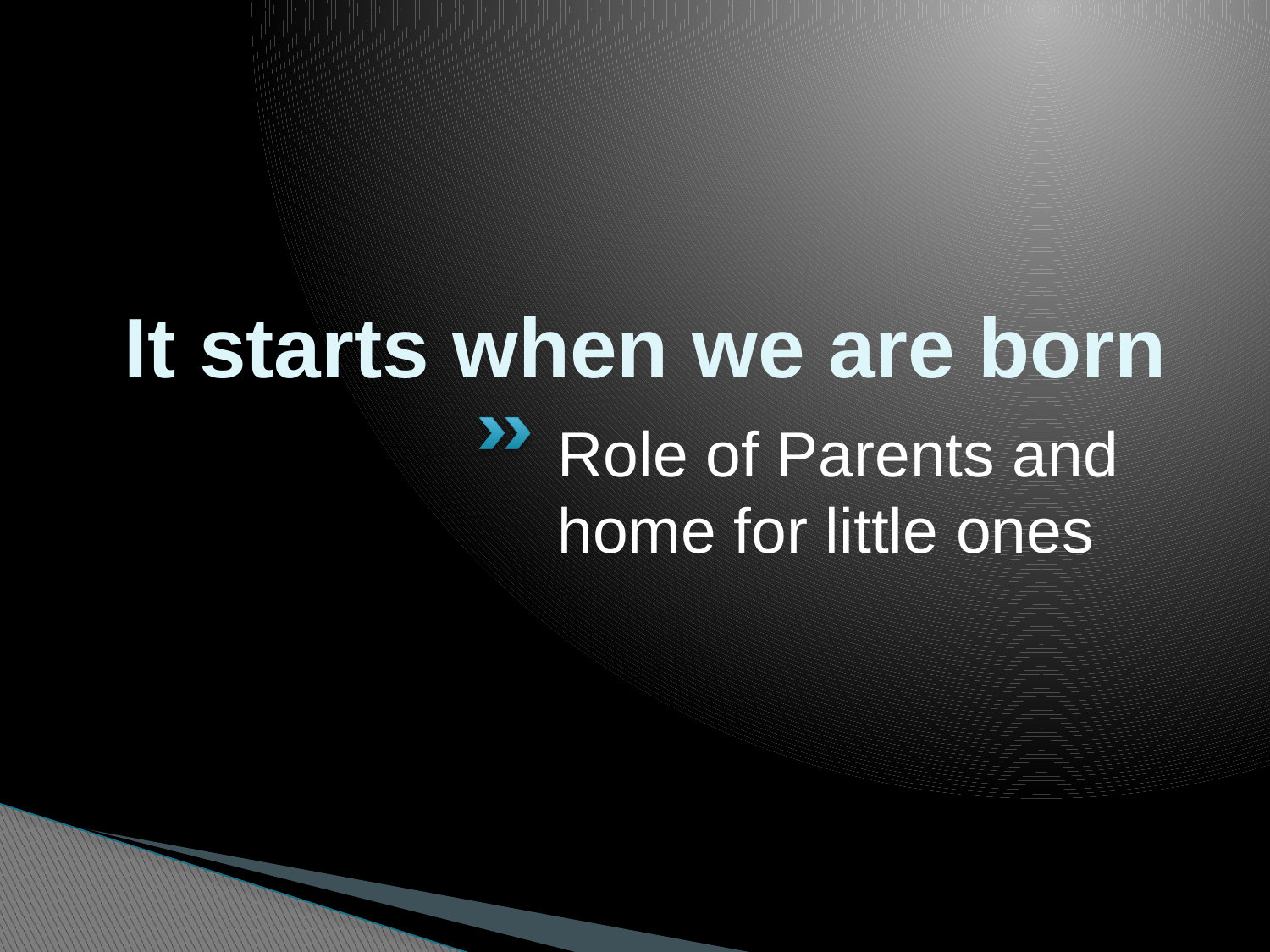

# It starts when we are born
Role of Parents and home for little ones